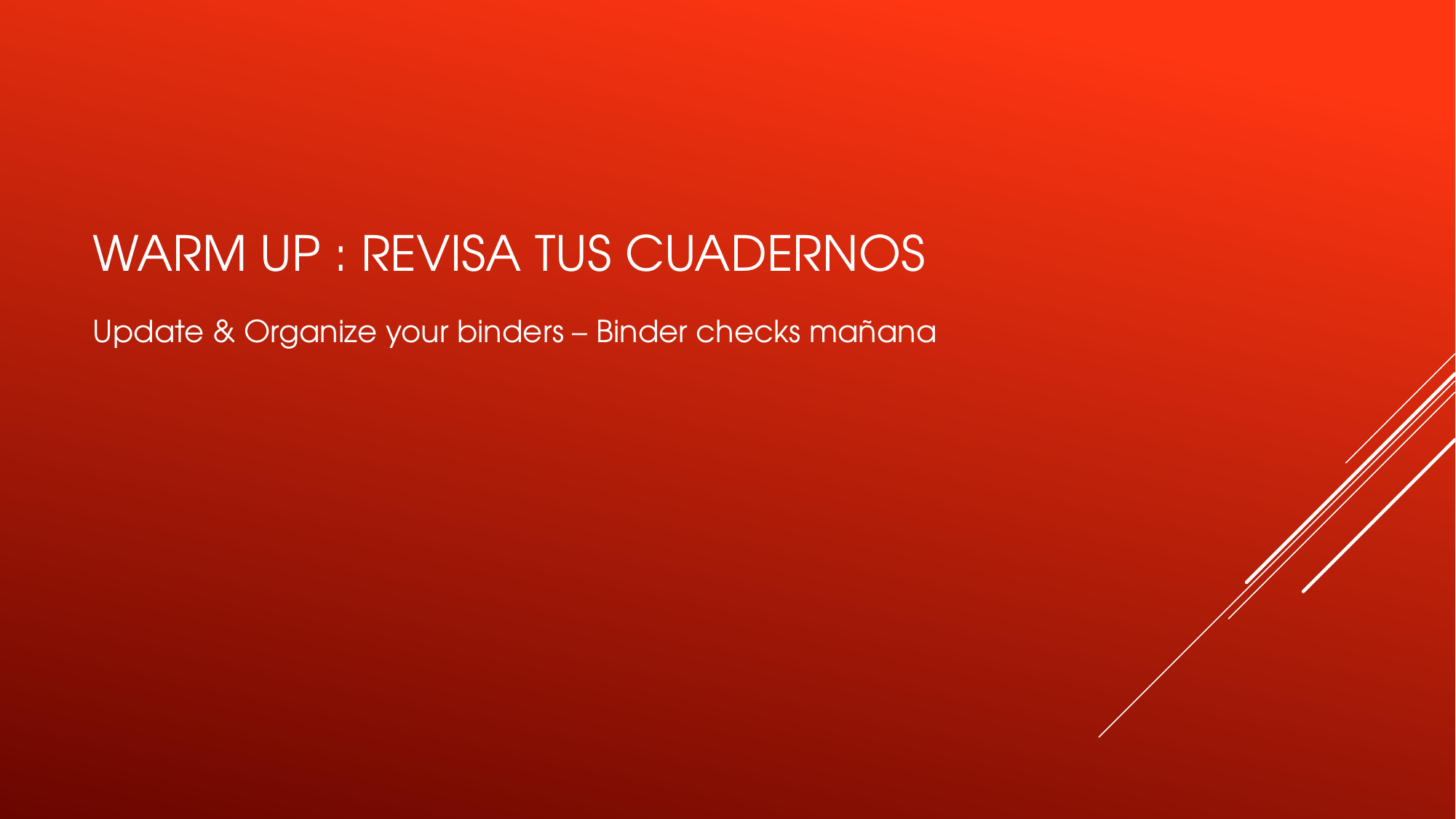

# Warm up : Revisa tus cuadernos
Update & Organize your binders – Binder checks mañana